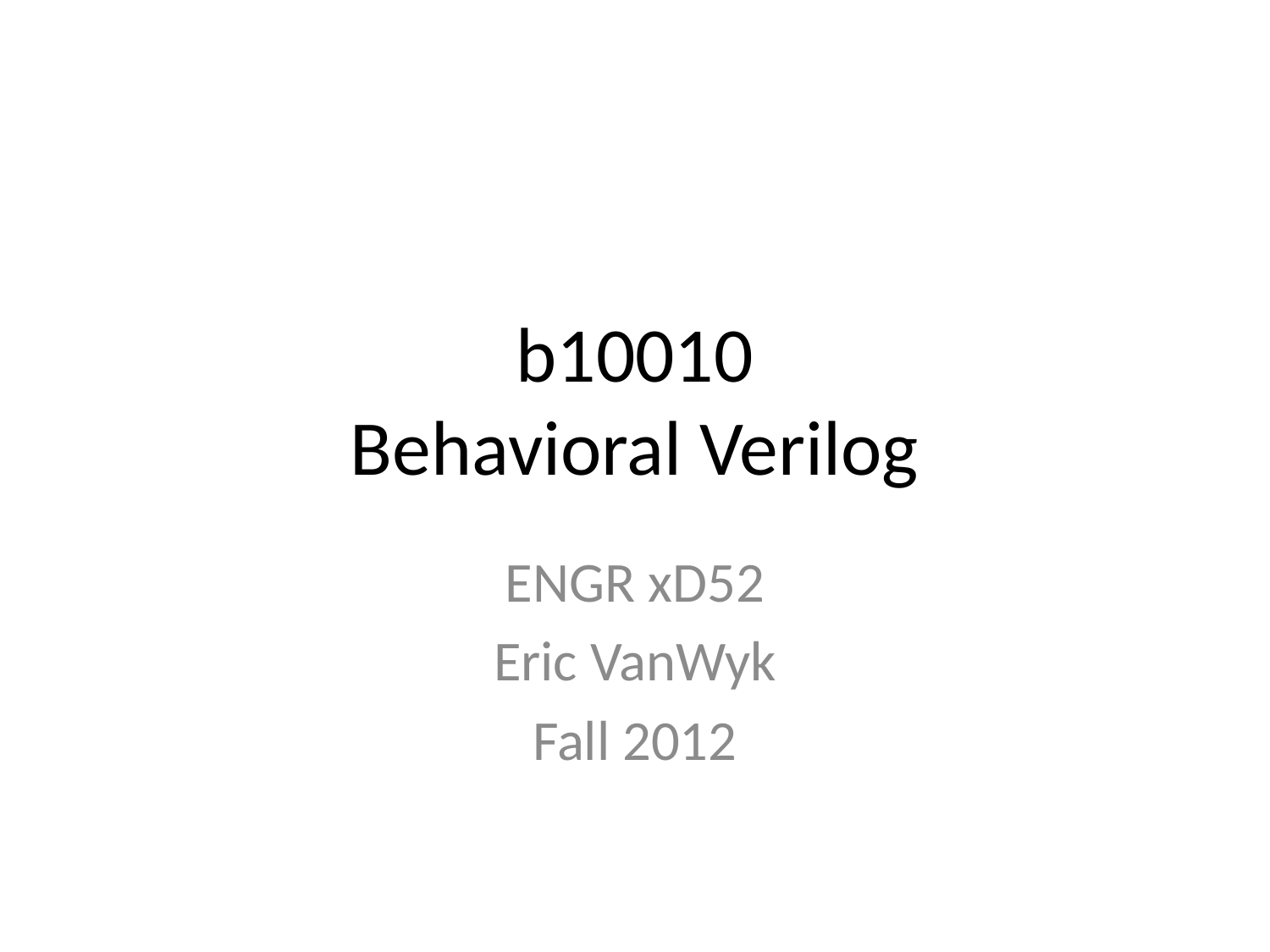

# b10010 Behavioral Verilog
ENGR xD52
Eric VanWyk
Fall 2012